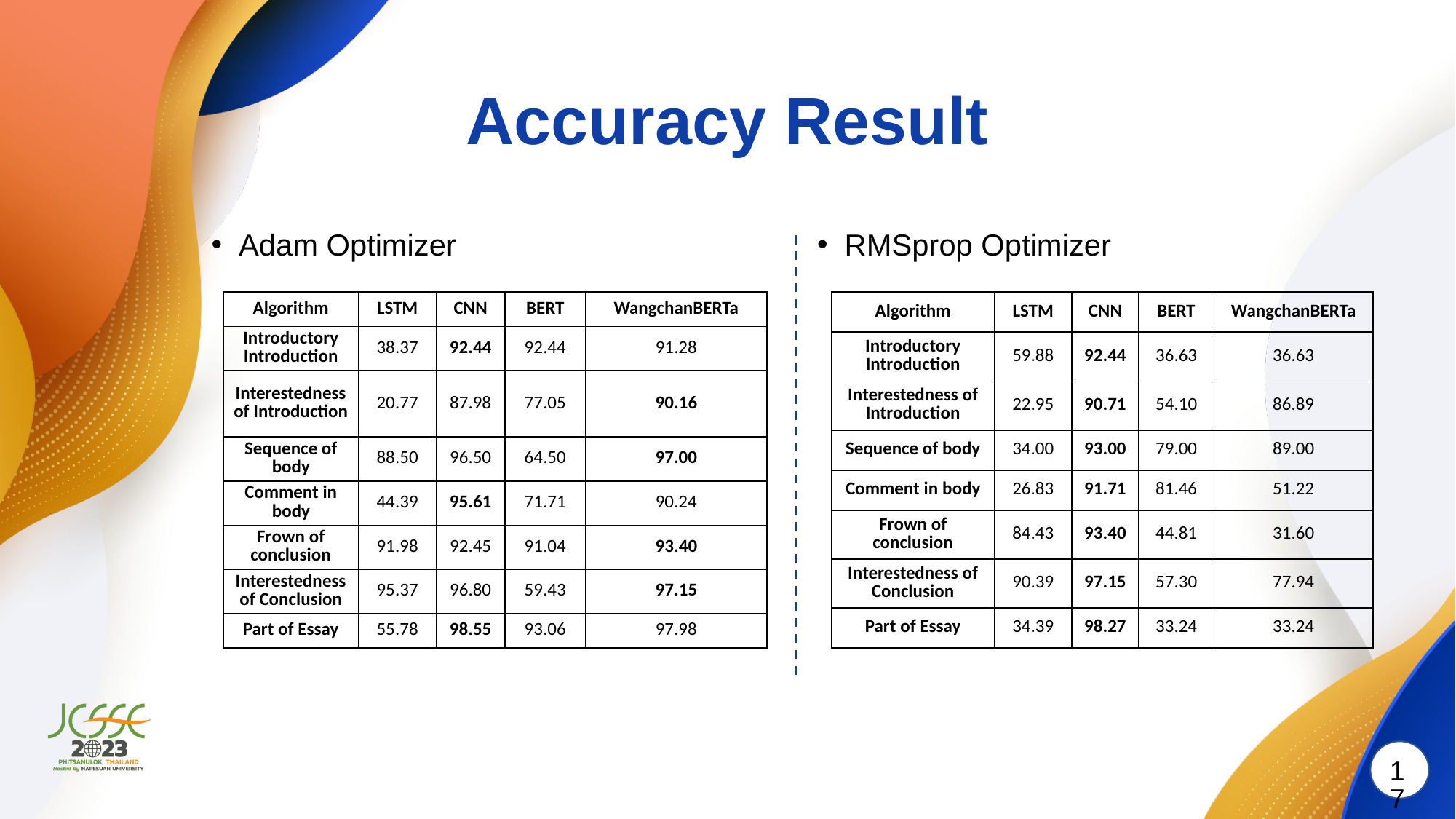

# Accuracy Result
RMSprop Optimizer
Adam Optimizer
| Algorithm | LSTM | CNN | BERT | WangchanBERTa |
| --- | --- | --- | --- | --- |
| Introductory Introduction | 38.37 | 92.44 | 92.44 | 91.28 |
| Interestedness of Introduction | 20.77 | 87.98 | 77.05 | 90.16 |
| Sequence of body | 88.50 | 96.50 | 64.50 | 97.00 |
| Comment in body | 44.39 | 95.61 | 71.71 | 90.24 |
| Frown of conclusion | 91.98 | 92.45 | 91.04 | 93.40 |
| Interestedness of Conclusion | 95.37 | 96.80 | 59.43 | 97.15 |
| Part of Essay | 55.78 | 98.55 | 93.06 | 97.98 |
| Algorithm | LSTM | CNN | BERT | WangchanBERTa |
| --- | --- | --- | --- | --- |
| Introductory Introduction | 59.88 | 92.44 | 36.63 | 36.63 |
| Interestedness of Introduction | 22.95 | 90.71 | 54.10 | 86.89 |
| Sequence of body | 34.00 | 93.00 | 79.00 | 89.00 |
| Comment in body | 26.83 | 91.71 | 81.46 | 51.22 |
| Frown of conclusion | 84.43 | 93.40 | 44.81 | 31.60 |
| Interestedness of Conclusion | 90.39 | 97.15 | 57.30 | 77.94 |
| Part of Essay | 34.39 | 98.27 | 33.24 | 33.24 |